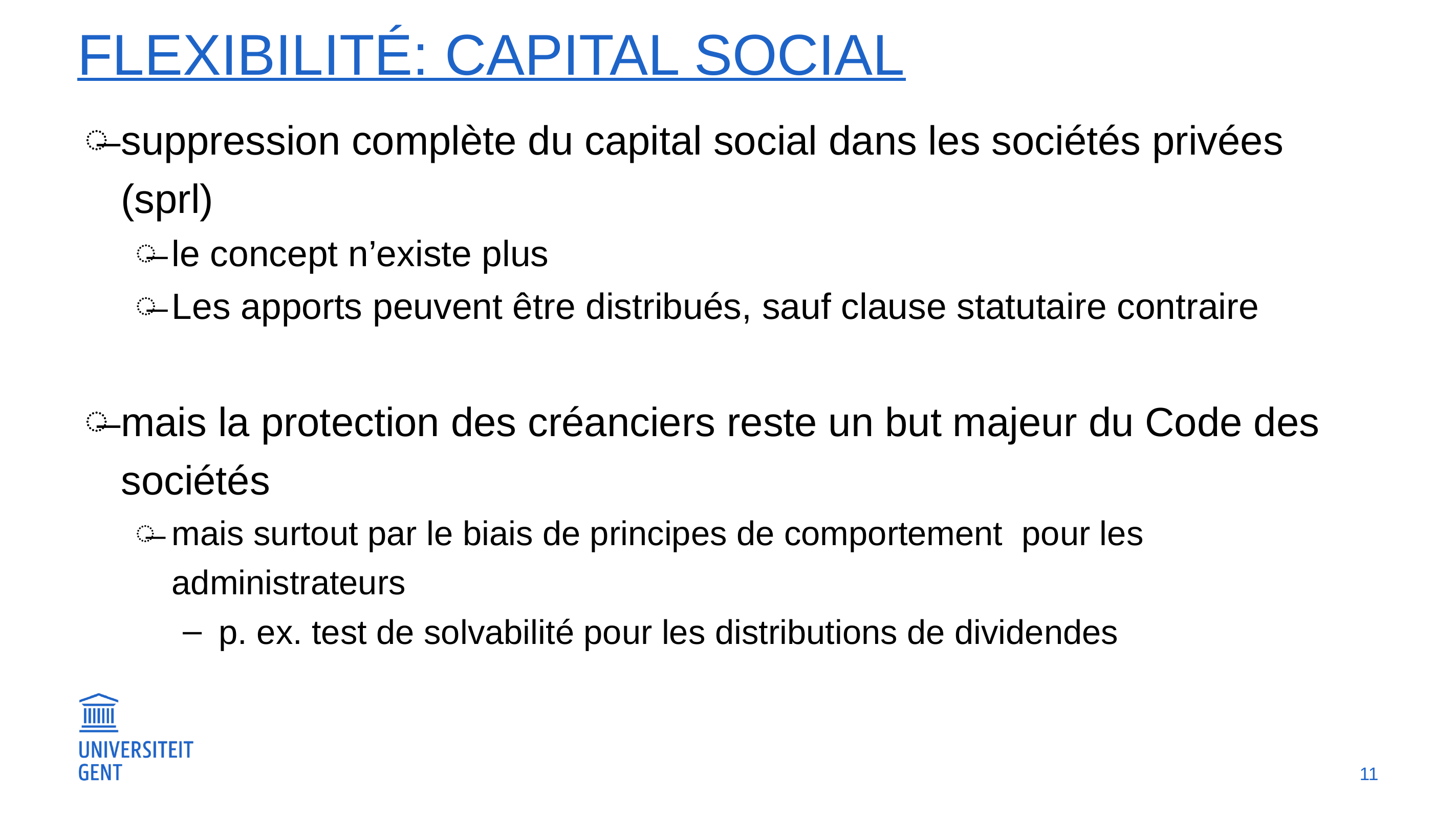

# flexibilité: capital social
suppression complète du capital social dans les sociétés privées (sprl)
le concept n’existe plus
Les apports peuvent être distribués, sauf clause statutaire contraire

mais la protection des créanciers reste un but majeur du Code des sociétés
mais surtout par le biais de principes de comportement  pour les administrateurs
p. ex. test de solvabilité pour les distributions de dividendes
11